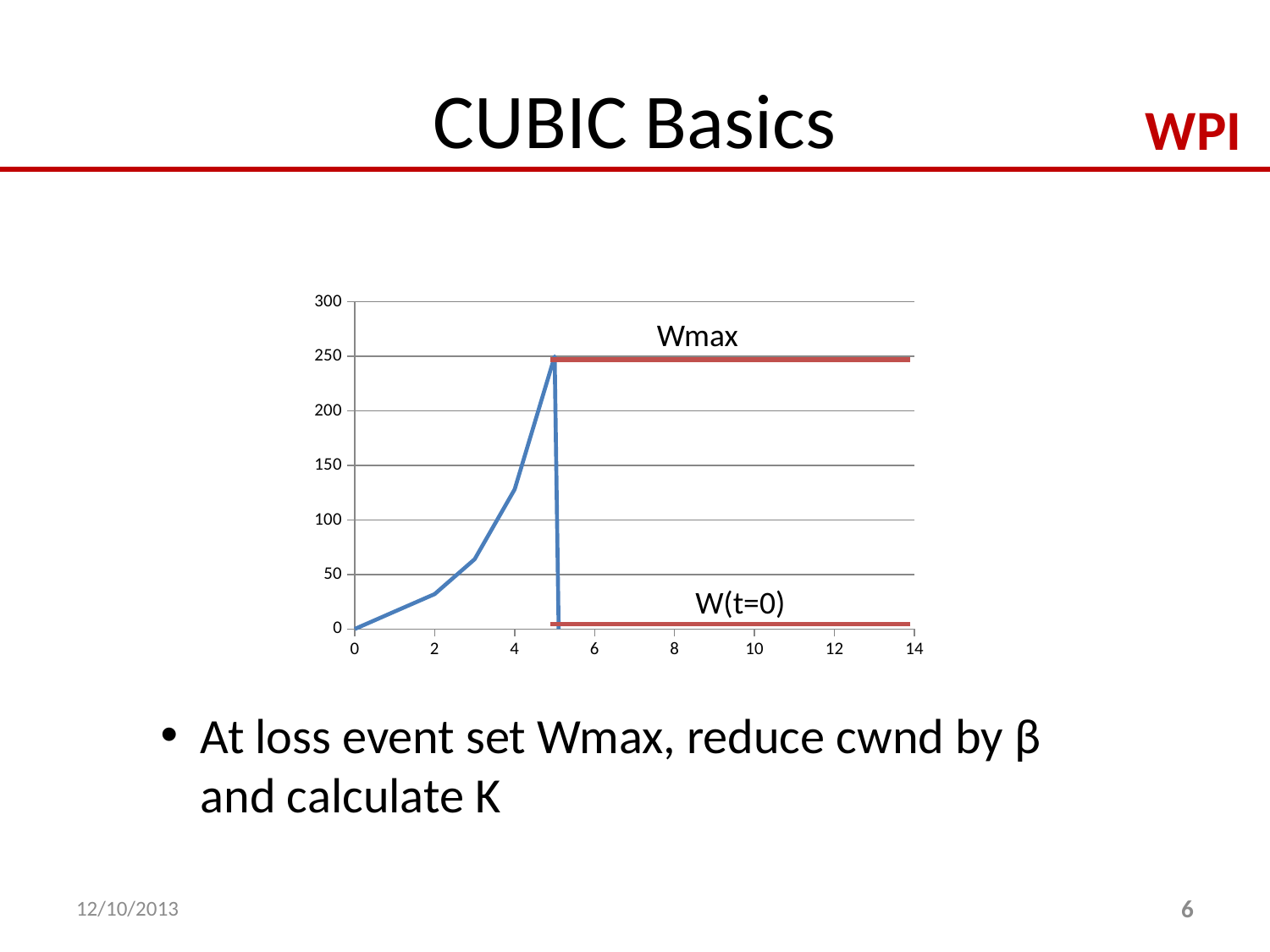

# CUBIC Basics

### Chart

| Category |  |
|---|---|
Wmax
W(t=0)
At loss event set Wmax, reduce cwnd by β and calculate K

12/10/2013
6